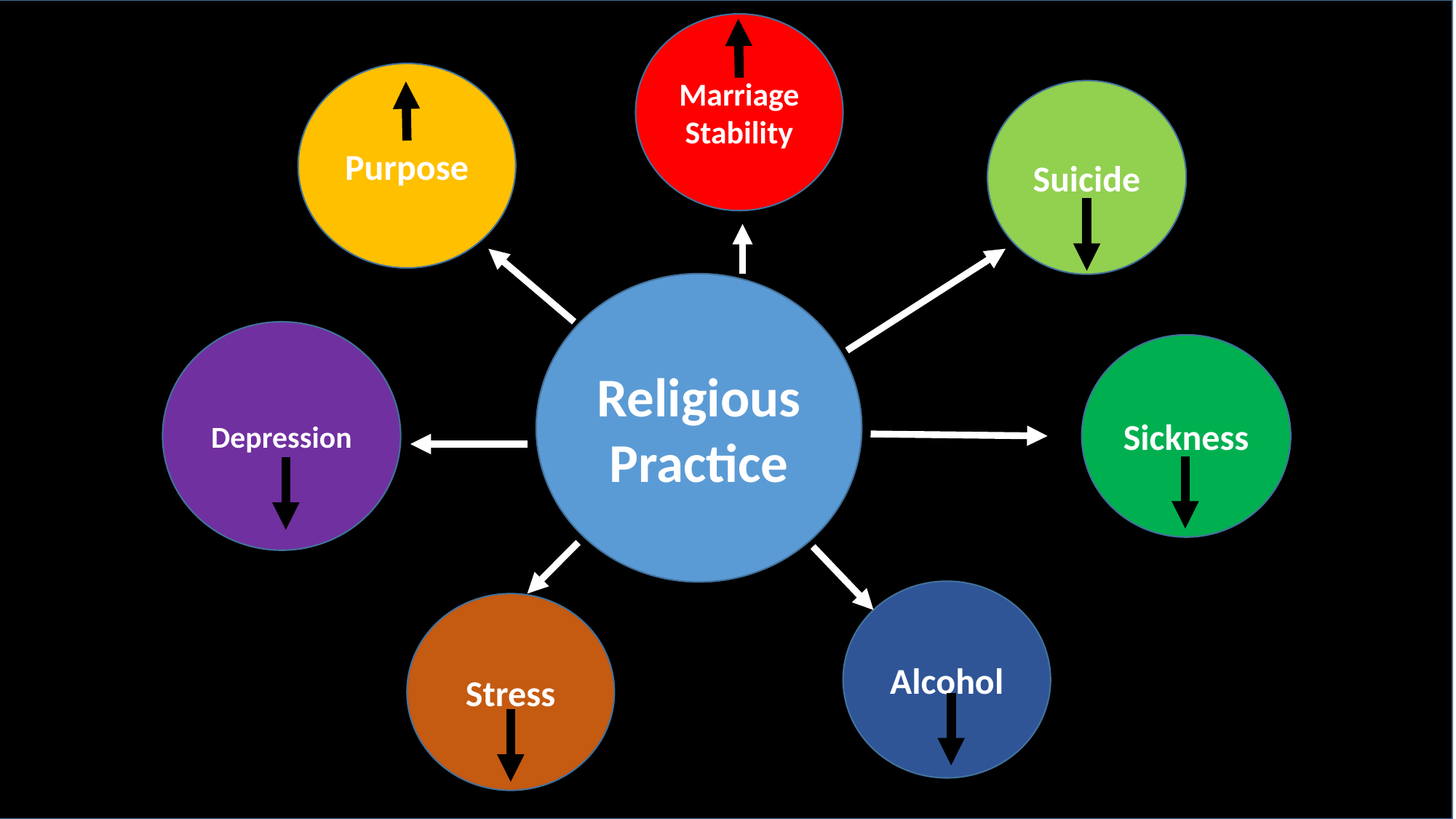

Marriage Stability
#
Purpose
Suicide

Religious Practice
Depression
Sickness
Alcohol
Stress